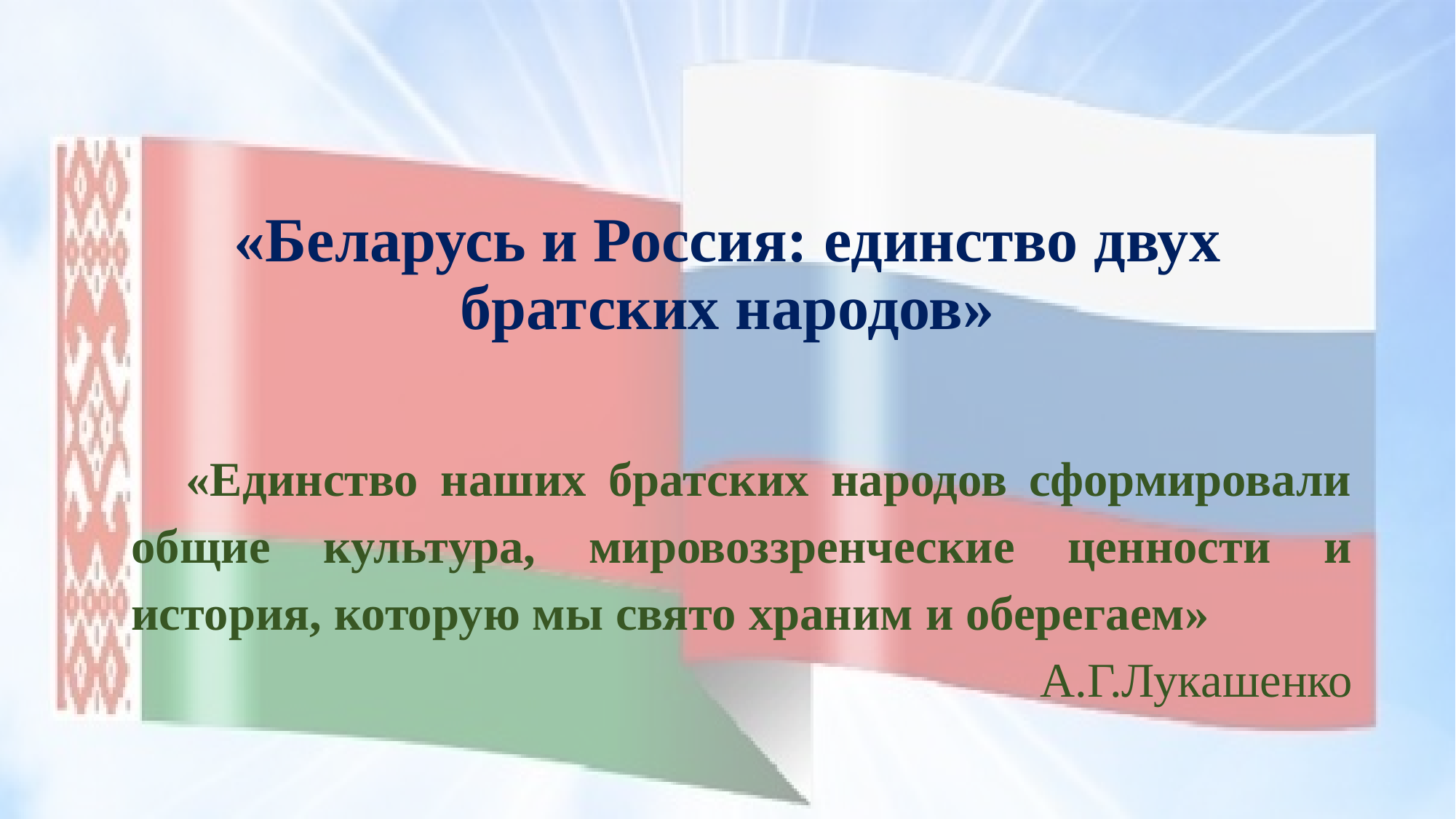

# «Беларусь и Россия: единство двух братских народов»
«Единство наших братских народов сформировали общие культура, мировоззренческие ценности и история, которую мы свято храним и оберегаем»
А.Г.Лукашенко